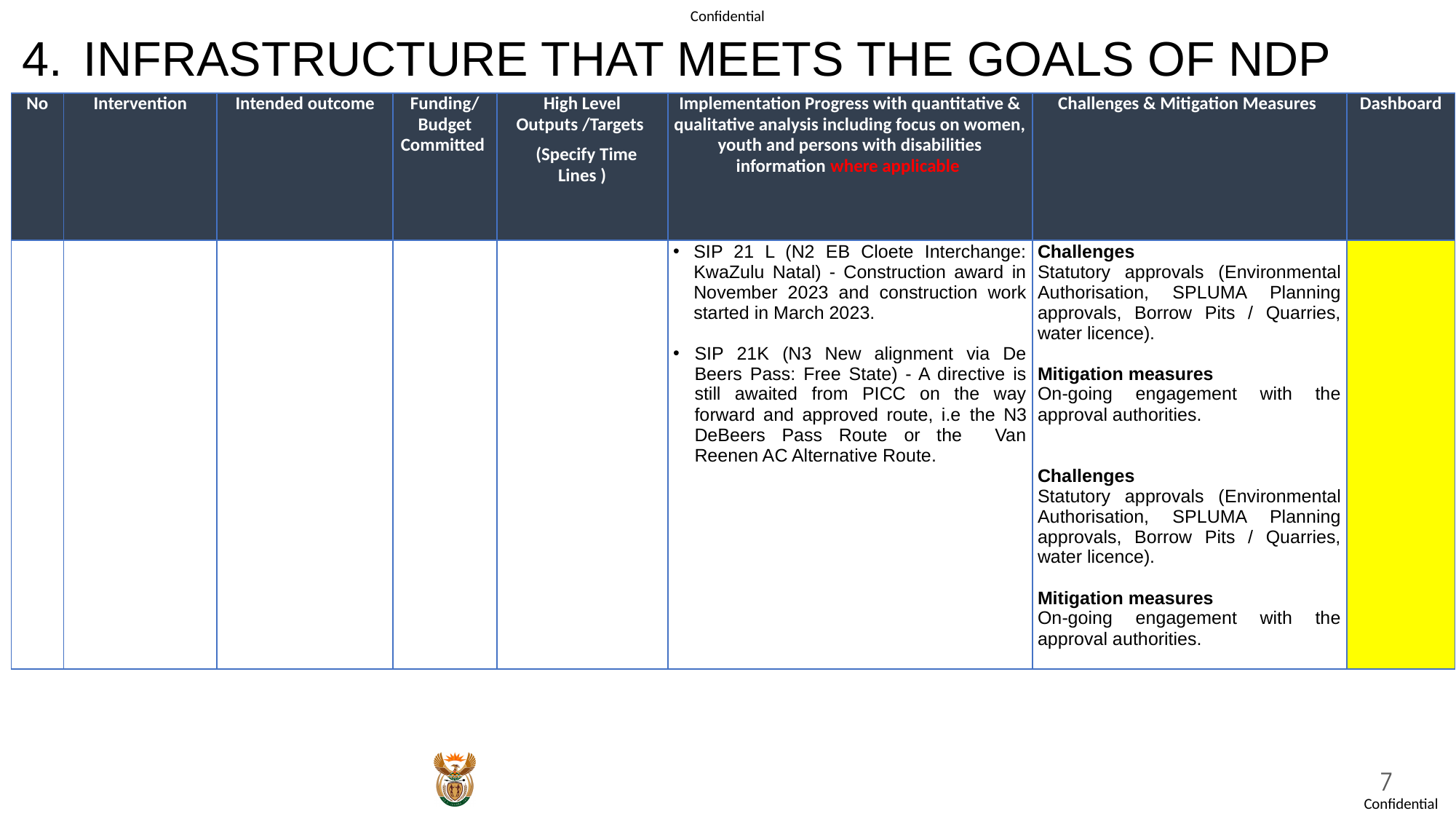

# INFRASTRUCTURE THAT MEETS THE GOALS OF NDP
| No | Intervention | Intended outcome | Funding/ Budget Committed | High Level Outputs /Targets (Specify Time Lines ) | Implementation Progress with quantitative & qualitative analysis including focus on women, youth and persons with disabilities information where applicable | Challenges & Mitigation Measures | Dashboard |
| --- | --- | --- | --- | --- | --- | --- | --- |
|  |  |  |  |  | SIP 21 L (N2 EB Cloete Interchange: KwaZulu Natal) - Construction award in November 2023 and construction work started in March 2023. SIP 21K (N3 New alignment via De Beers Pass: Free State) - A directive is still awaited from PICC on the way forward and approved route, i.e the N3 DeBeers Pass Route or the Van Reenen AC Alternative Route. | Challenges Statutory approvals (Environmental Authorisation, SPLUMA Planning approvals, Borrow Pits / Quarries, water licence). Mitigation measures On-going engagement with the approval authorities. Challenges Statutory approvals (Environmental Authorisation, SPLUMA Planning approvals, Borrow Pits / Quarries, water licence). Mitigation measures On-going engagement with the approval authorities. |  |
7